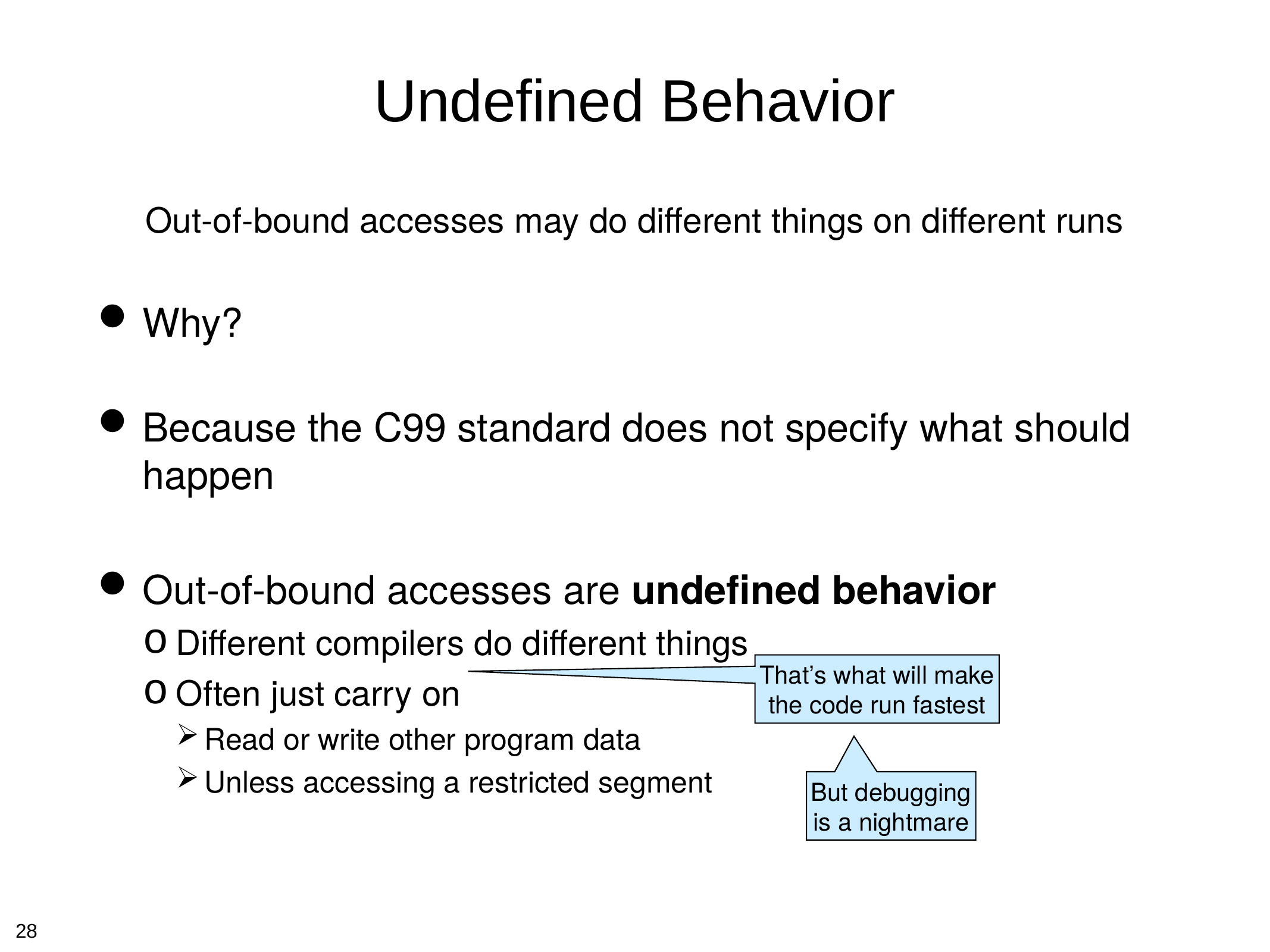

# Undefined Behavior
Out-of-bound accesses may do different things on different runs

Why?

Because the C99 standard does not specify what should happen

Out-of-bound accesses are undefined behavior
Different compilers do different things
Often just carry on
Read or write other program data
Unless accessing a restricted segment
That’s what will make
the code run fastest
But debugging
is a nightmare
28